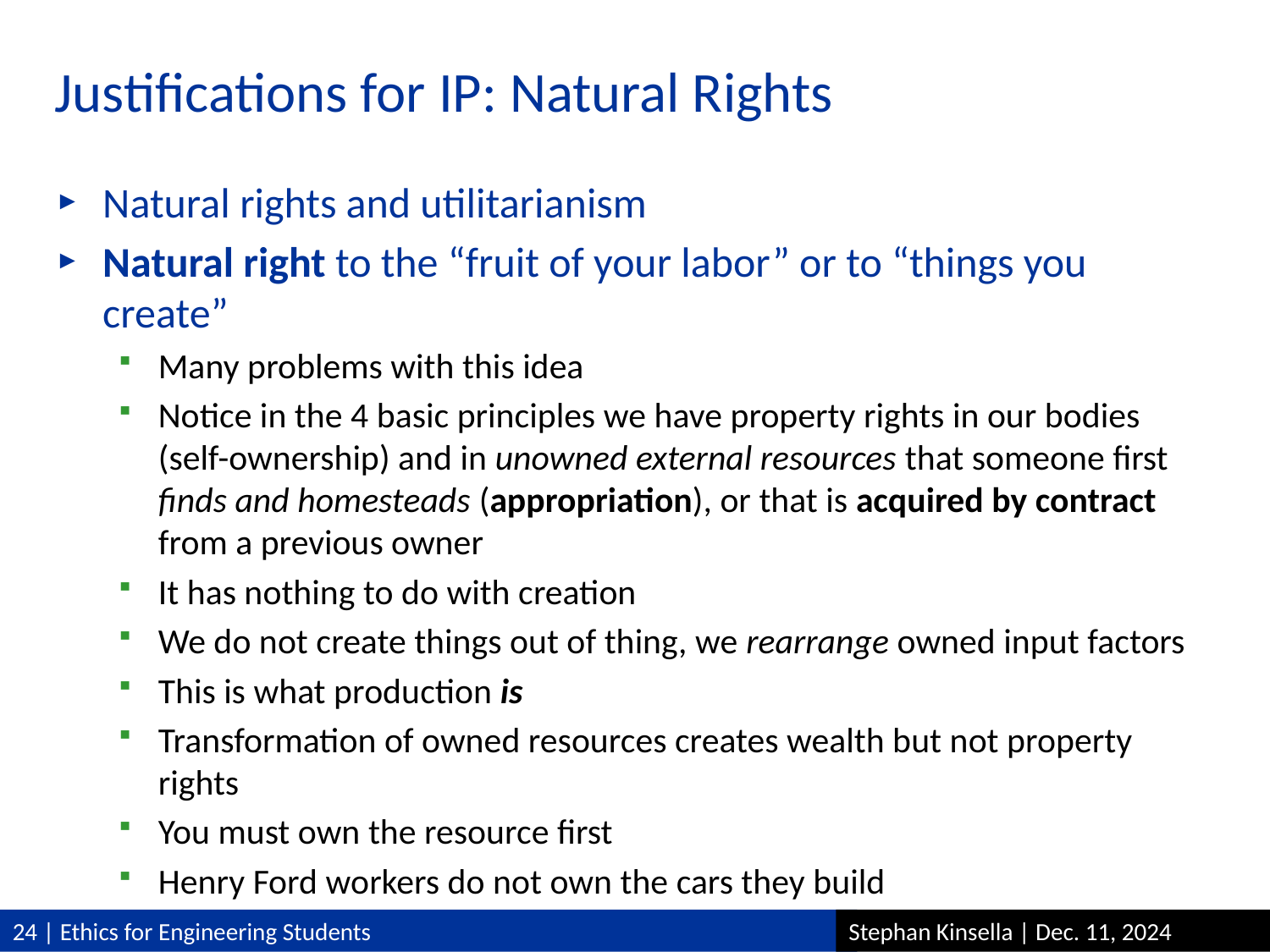

# Justifications for IP: Natural Rights
Natural rights and utilitarianism
Natural right to the “fruit of your labor” or to “things you create”
Many problems with this idea
Notice in the 4 basic principles we have property rights in our bodies (self-ownership) and in unowned external resources that someone first finds and homesteads (appropriation), or that is acquired by contract from a previous owner
It has nothing to do with creation
We do not create things out of thing, we rearrange owned input factors
This is what production is
Transformation of owned resources creates wealth but not property rights
You must own the resource first
Henry Ford workers do not own the cars they build